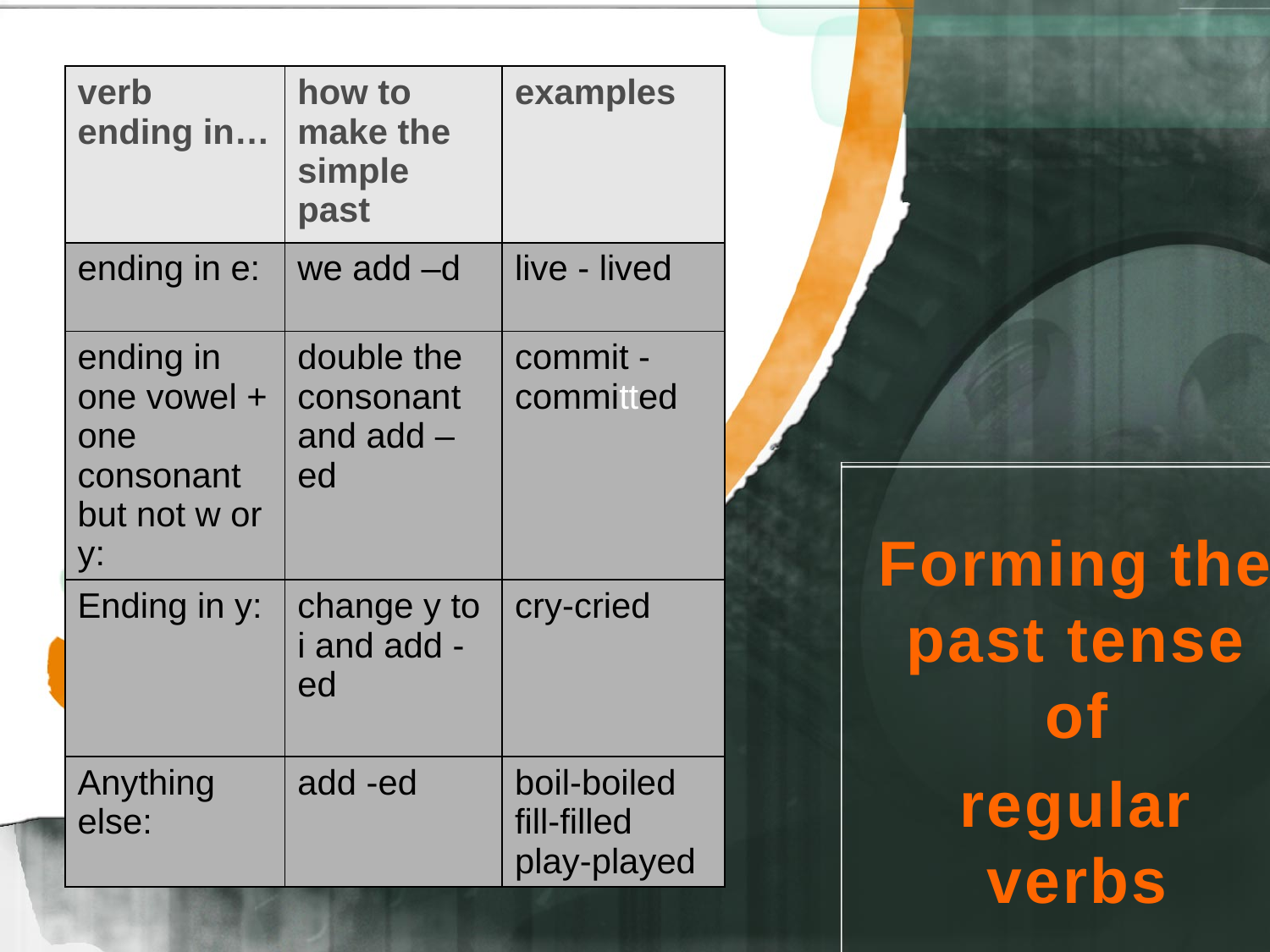

| verb ending in… | how to make the simple past | examples |
| --- | --- | --- |
| ending in e: | we add –d | live - lived |
| ending in one vowel + one consonant but not w or y: | double the consonant and add –ed | commit - committed |
| Ending in y: | change y to i and add -ed | cry-cried |
| Anything else: | add -ed | boil-boiled fill-filled play-played |
Forming the past tense of
regular verbs